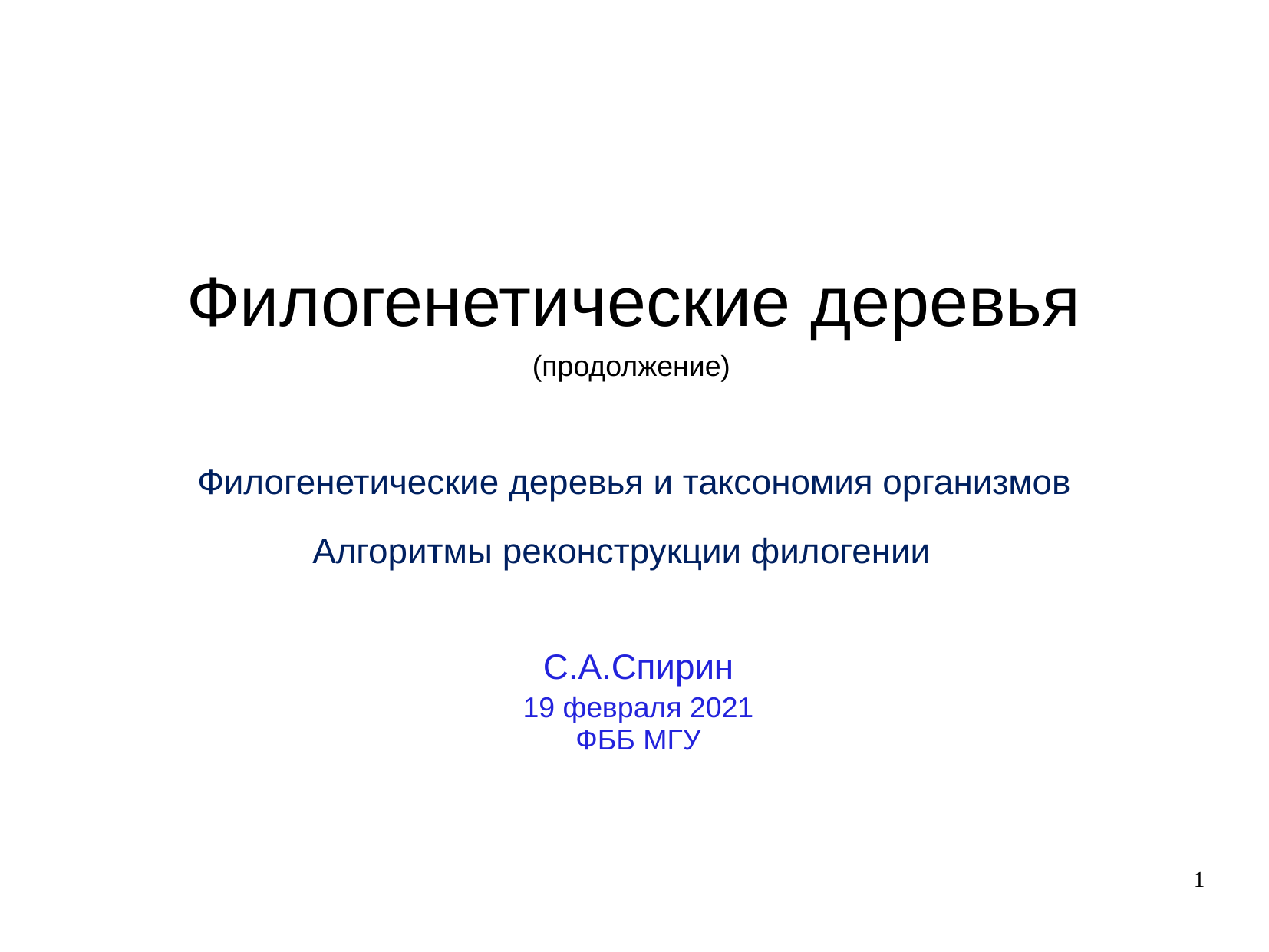

# Филогенетические деревья
(продолжение)
Филогенетические деревья и таксономия организмов
Алгоритмы реконструкции филогении
С.А.Спирин
19 февраля 2021
ФББ МГУ
1